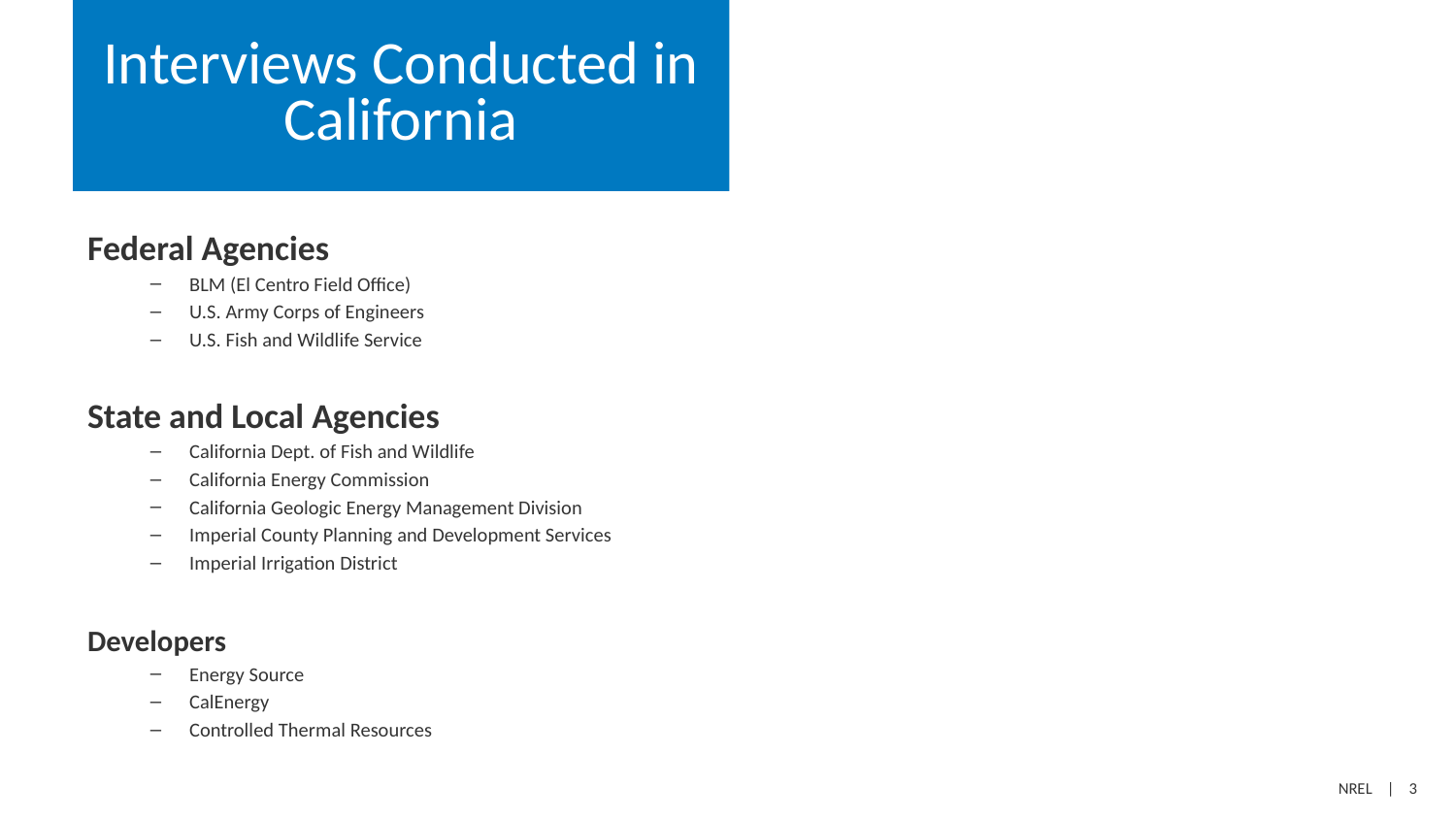

# Interviews Conducted in California
Federal Agencies
BLM (El Centro Field Office)
U.S. Army Corps of Engineers
U.S. Fish and Wildlife Service

State and Local Agencies
California Dept. of Fish and Wildlife
California Energy Commission
California Geologic Energy Management Division
Imperial County Planning and Development Services
Imperial Irrigation District

Developers
Energy Source
CalEnergy
Controlled Thermal Resources